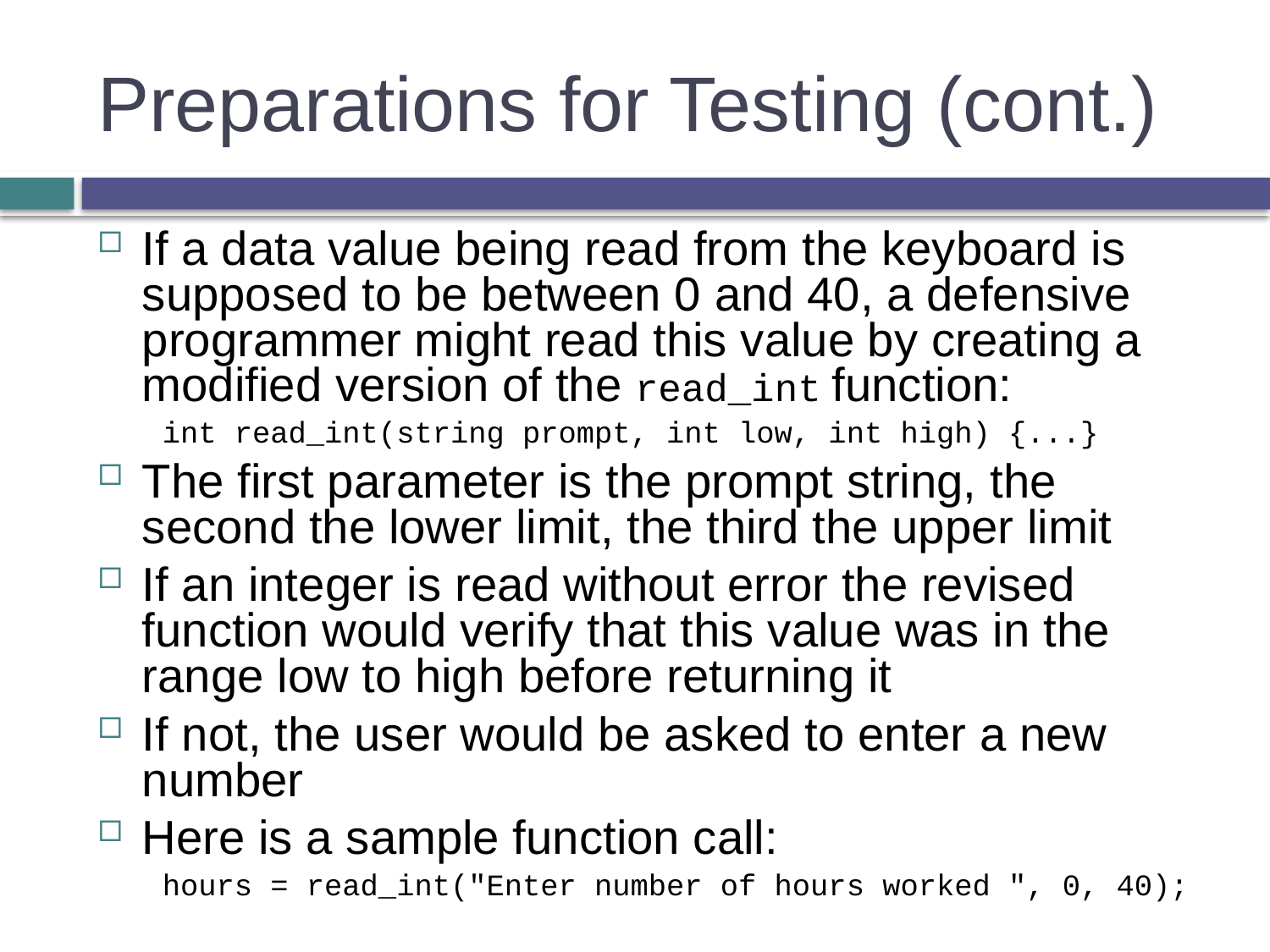

# Preparations for Testing (cont.)

If a data value being read from the keyboard is supposed to be between 0 and 40, a defensive programmer might read this value by creating a modified version of the read_int function:
int read_int(string prompt, int low, int high) {...}
The first parameter is the prompt string, the second the lower limit, the third the upper limit
If an integer is read without error the revised function would verify that this value was in the range low to high before returning it
If not, the user would be asked to enter a new number
Here is a sample function call:
hours = read_int("Enter number of hours worked ", 0, 40);